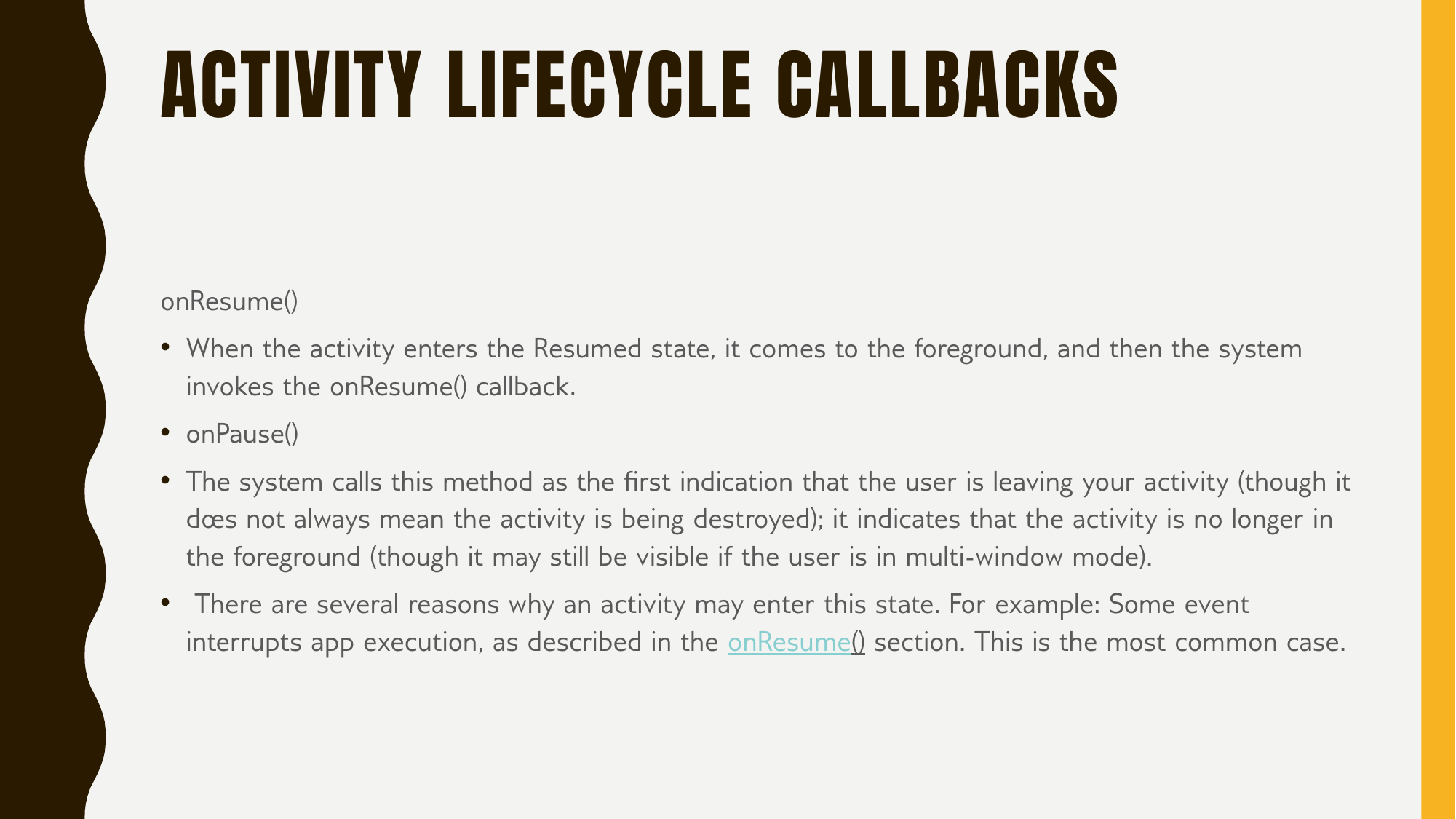

# Activity lifecycle callbacks
onResume()
When the activity enters the Resumed state, it comes to the foreground, and then the system invokes the onResume() callback.
onPause()
The system calls this method as the first indication that the user is leaving your activity (though it does not always mean the activity is being destroyed); it indicates that the activity is no longer in the foreground (though it may still be visible if the user is in multi-window mode).
 There are several reasons why an activity may enter this state. For example: Some event interrupts app execution, as described in the onResume() section. This is the most common case.